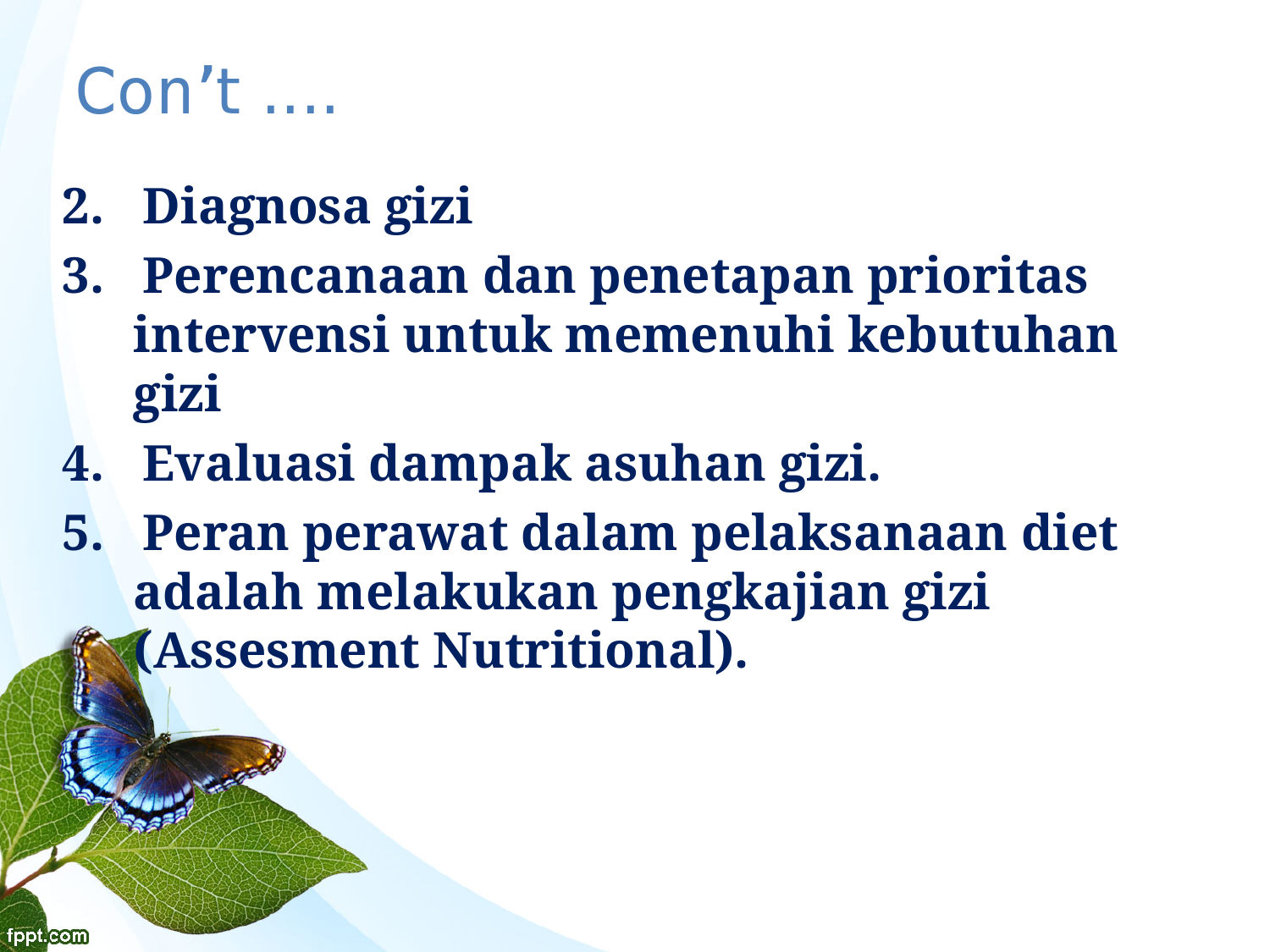

# Con’t ....
2.   Diagnosa gizi
3.   Perencanaan dan penetapan prioritas intervensi untuk memenuhi kebutuhan gizi
4.   Evaluasi dampak asuhan gizi.
5.   Peran perawat dalam pelaksanaan diet adalah melakukan pengkajian gizi (Assesment Nutritional).